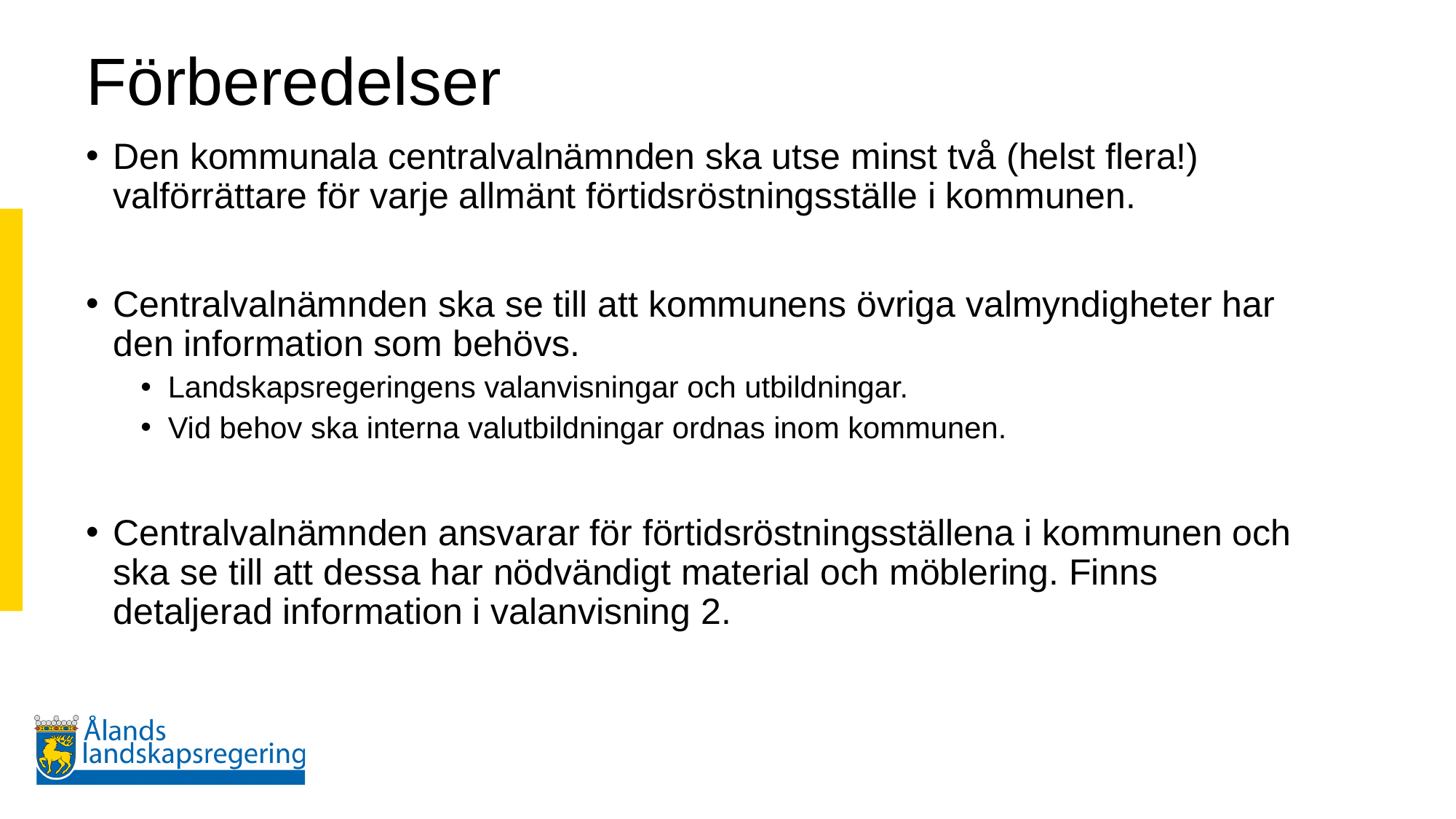

# Förberedelser
Den kommunala centralvalnämnden ska utse minst två (helst flera!) valförrättare för varje allmänt förtidsröstningsställe i kommunen.

Centralvalnämnden ska se till att kommunens övriga valmyndigheter har den information som behövs.
Landskapsregeringens valanvisningar och utbildningar.
Vid behov ska interna valutbildningar ordnas inom kommunen.

Centralvalnämnden ansvarar för förtidsröstningsställena i kommunen och ska se till att dessa har nödvändigt material och möblering. Finns detaljerad information i valanvisning 2.